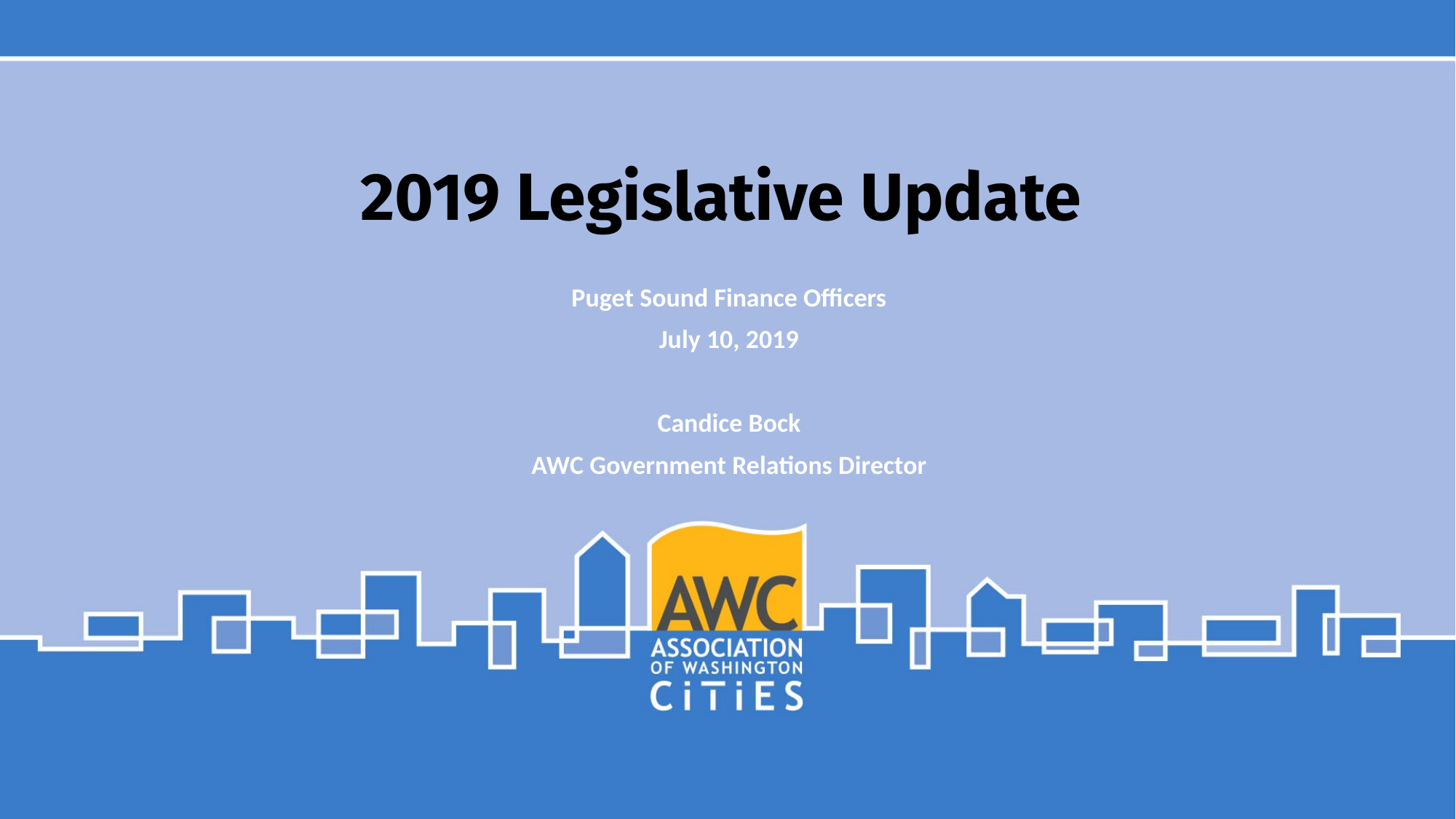

# 2019 Legislative Update
Puget Sound Finance Officers
July 10, 2019

Candice Bock
AWC Government Relations Director